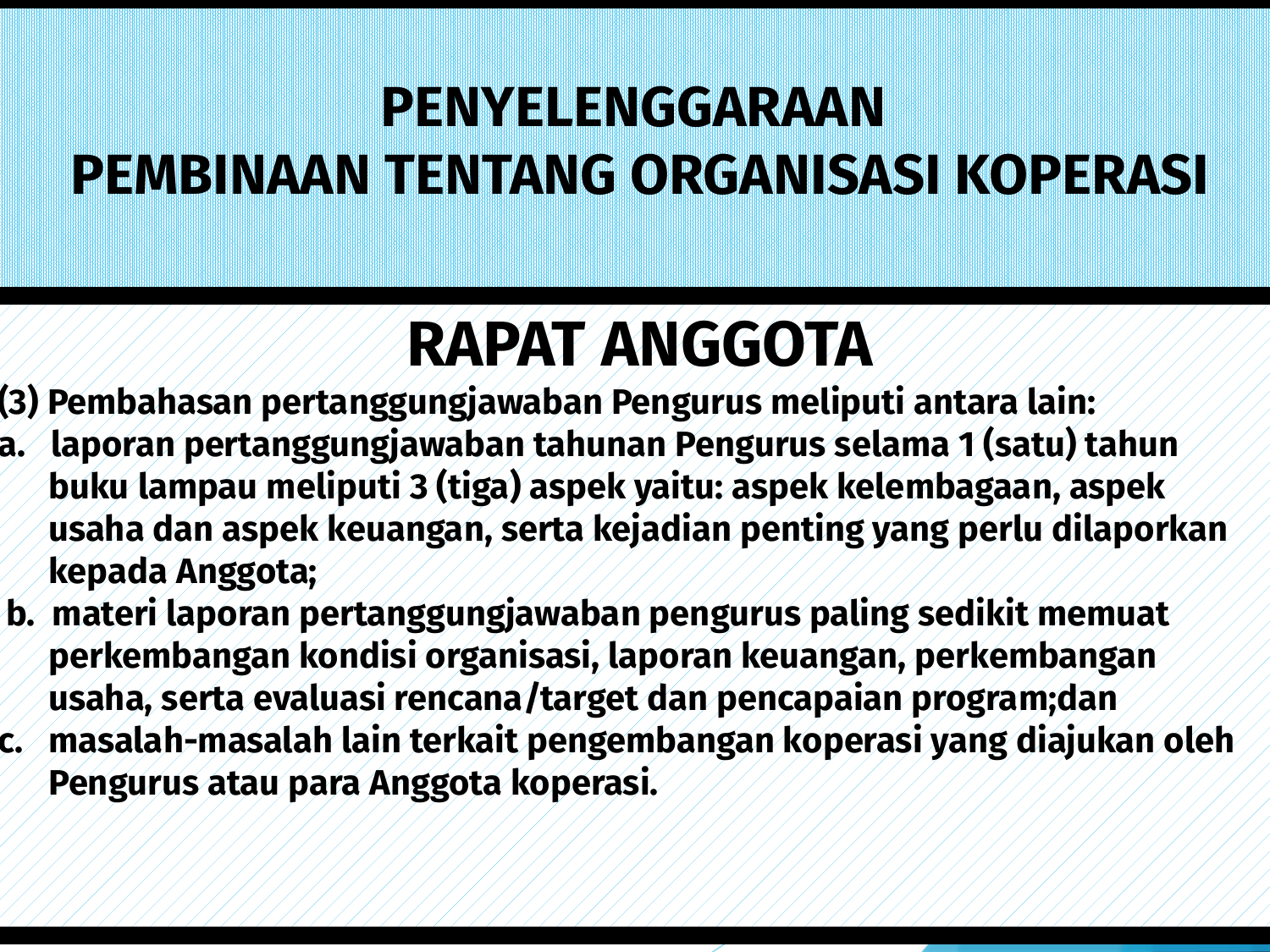

# PENYELENGGARAAN PEMBINAAN TENTANG ORGANISASI KOPERASI
RAPAT ANGGOTA
(3) Pembahasan pertanggungjawaban Pengurus meliputi antara lain:
a.   laporan pertanggungjawaban tahunan Pengurus selama 1 (satu) tahun
      buku lampau meliputi 3 (tiga) aspek yaitu: aspek kelembagaan, aspek
      usaha dan aspek keuangan, serta kejadian penting yang perlu dilaporkan
      kepada Anggota;
 b.  materi laporan pertanggungjawaban pengurus paling sedikit memuat
      perkembangan kondisi organisasi, laporan keuangan, perkembangan
      usaha, serta evaluasi rencana/target dan pencapaian program;dan
c.   masalah-masalah lain terkait pengembangan koperasi yang diajukan oleh
      Pengurus atau para Anggota koperasi.
35